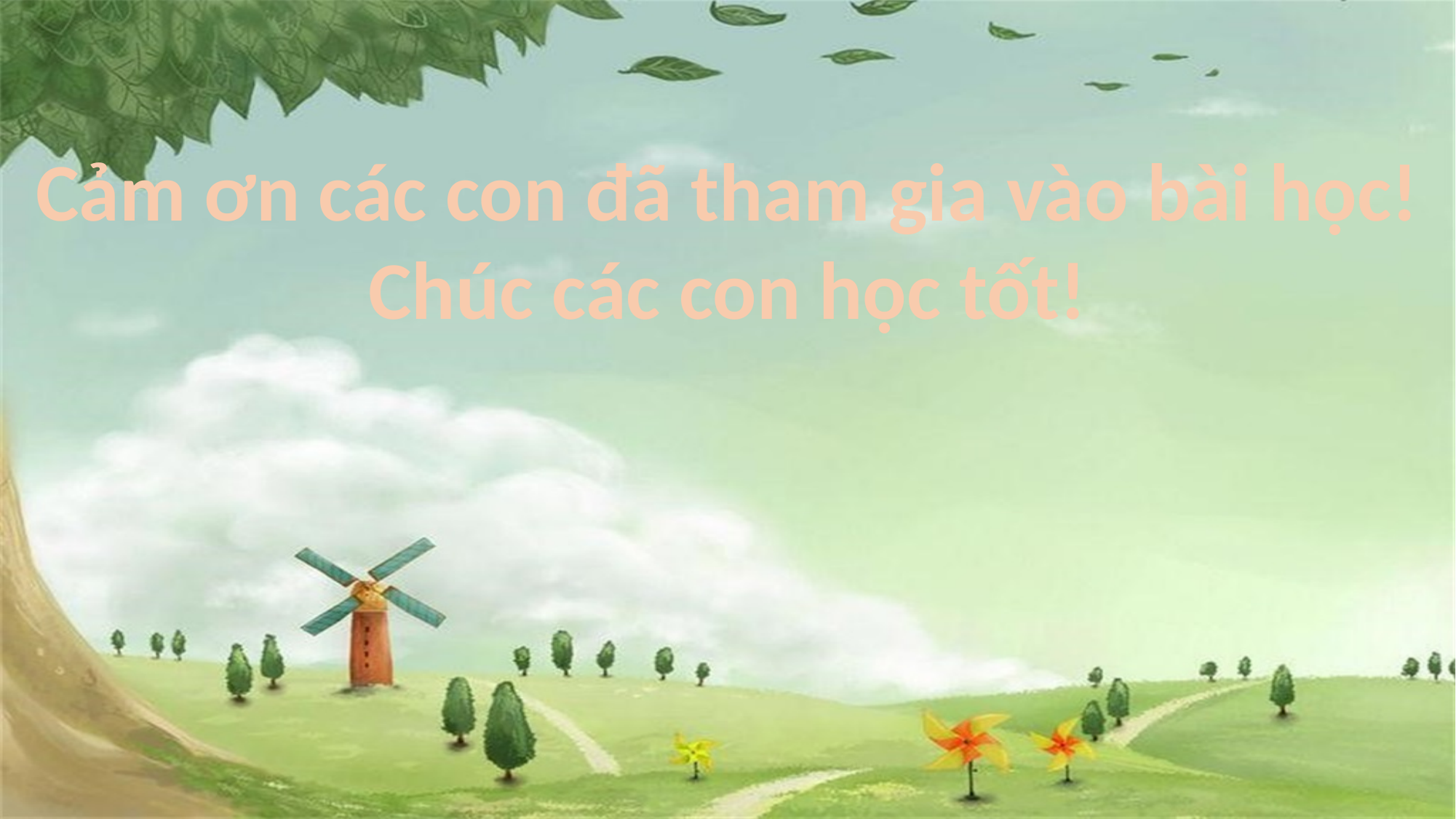

Cảm ơn các con đã tham gia vào bài học!
Chúc các con học tốt!